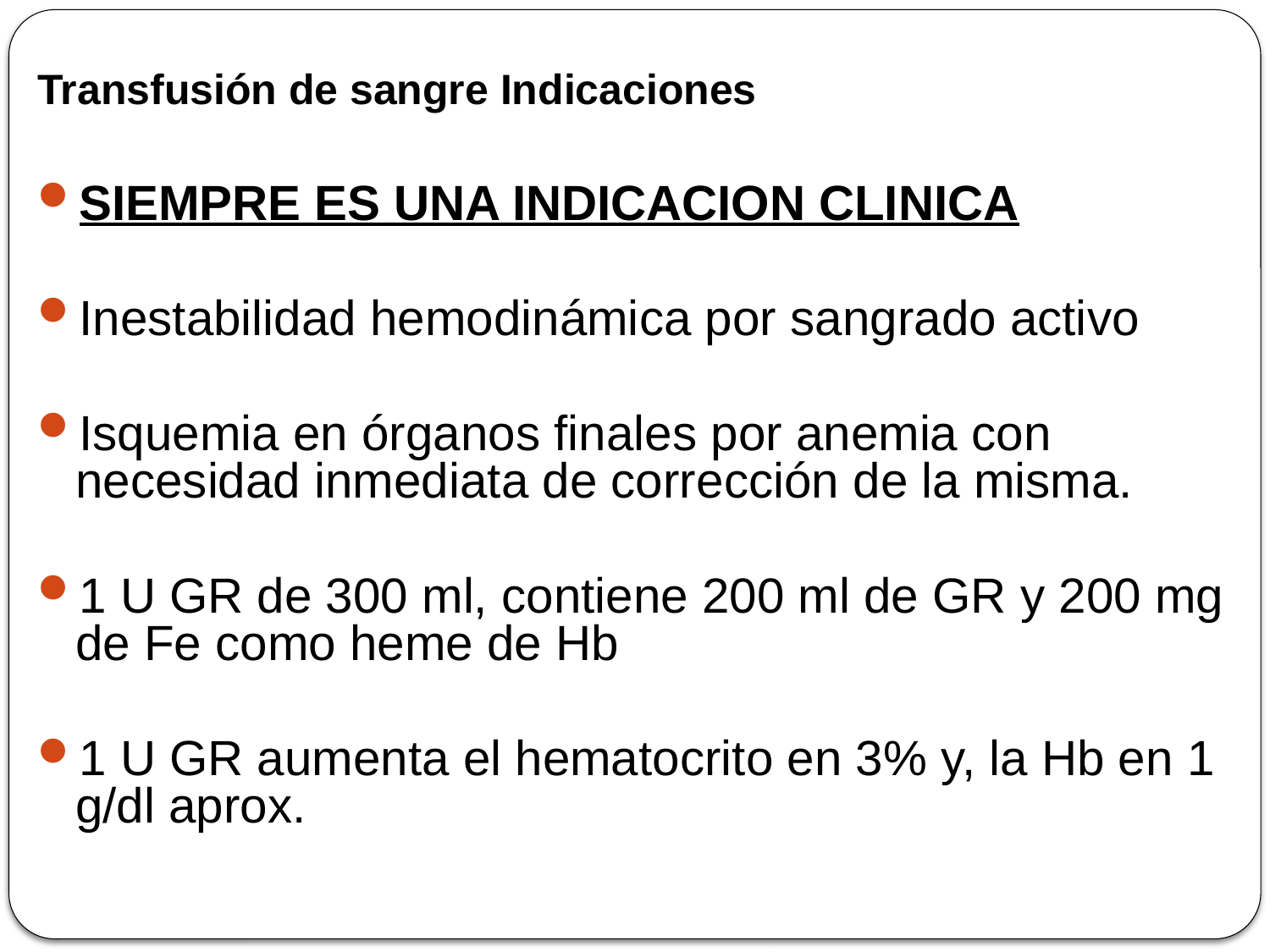

# Transfusión de sangre Indicaciones
SIEMPRE ES UNA INDICACION CLINICA

Inestabilidad hemodinámica por sangrado activo

Isquemia en órganos finales por anemia con necesidad inmediata de corrección de la misma.

1 U GR de 300 ml, contiene 200 ml de GR y 200 mg de Fe como heme de Hb

1 U GR aumenta el hematocrito en 3% y, la Hb en 1 g/dl aprox.